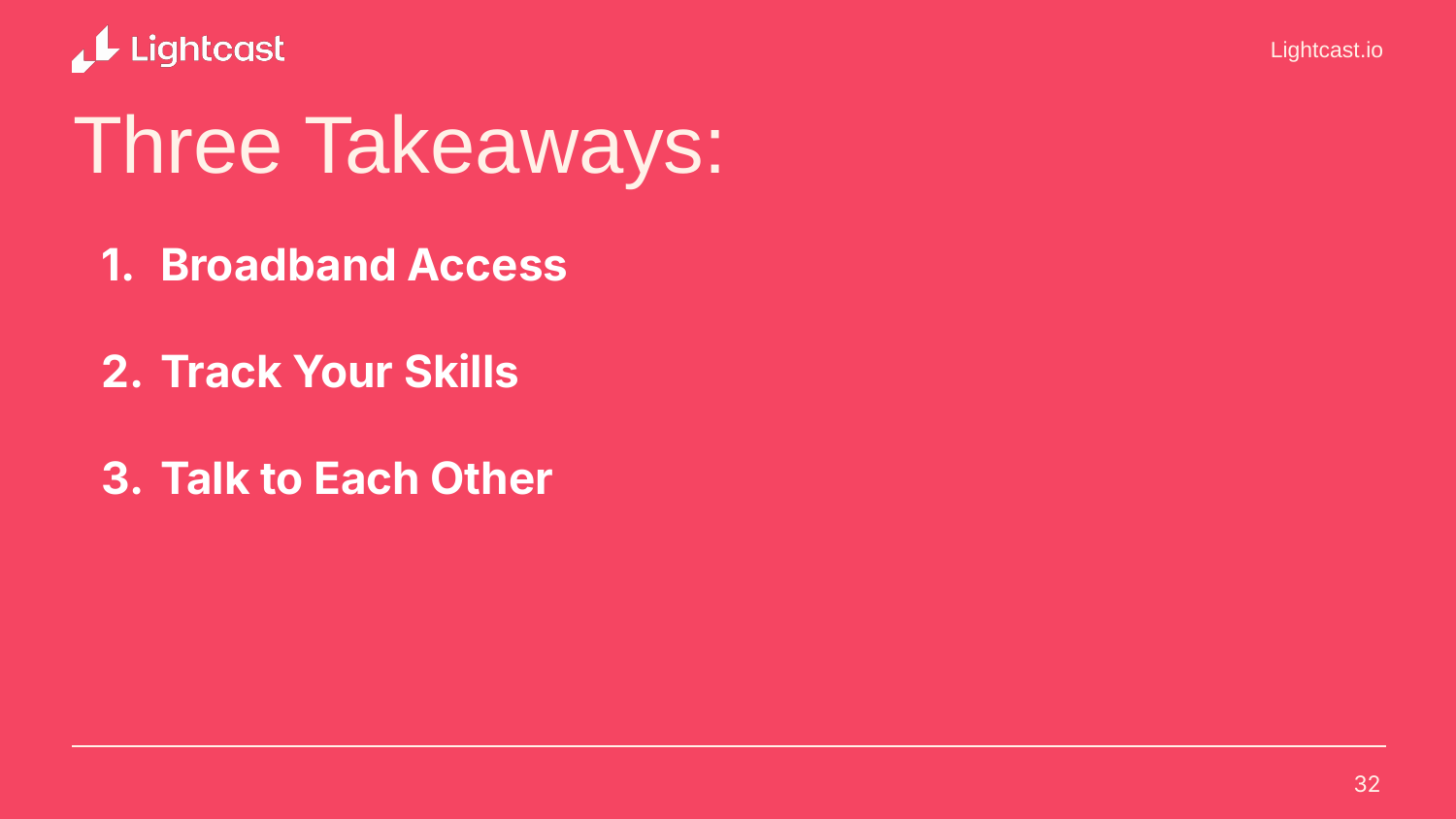

# Three Takeaways:
Broadband Access
Track Your Skills
Talk to Each Other
32